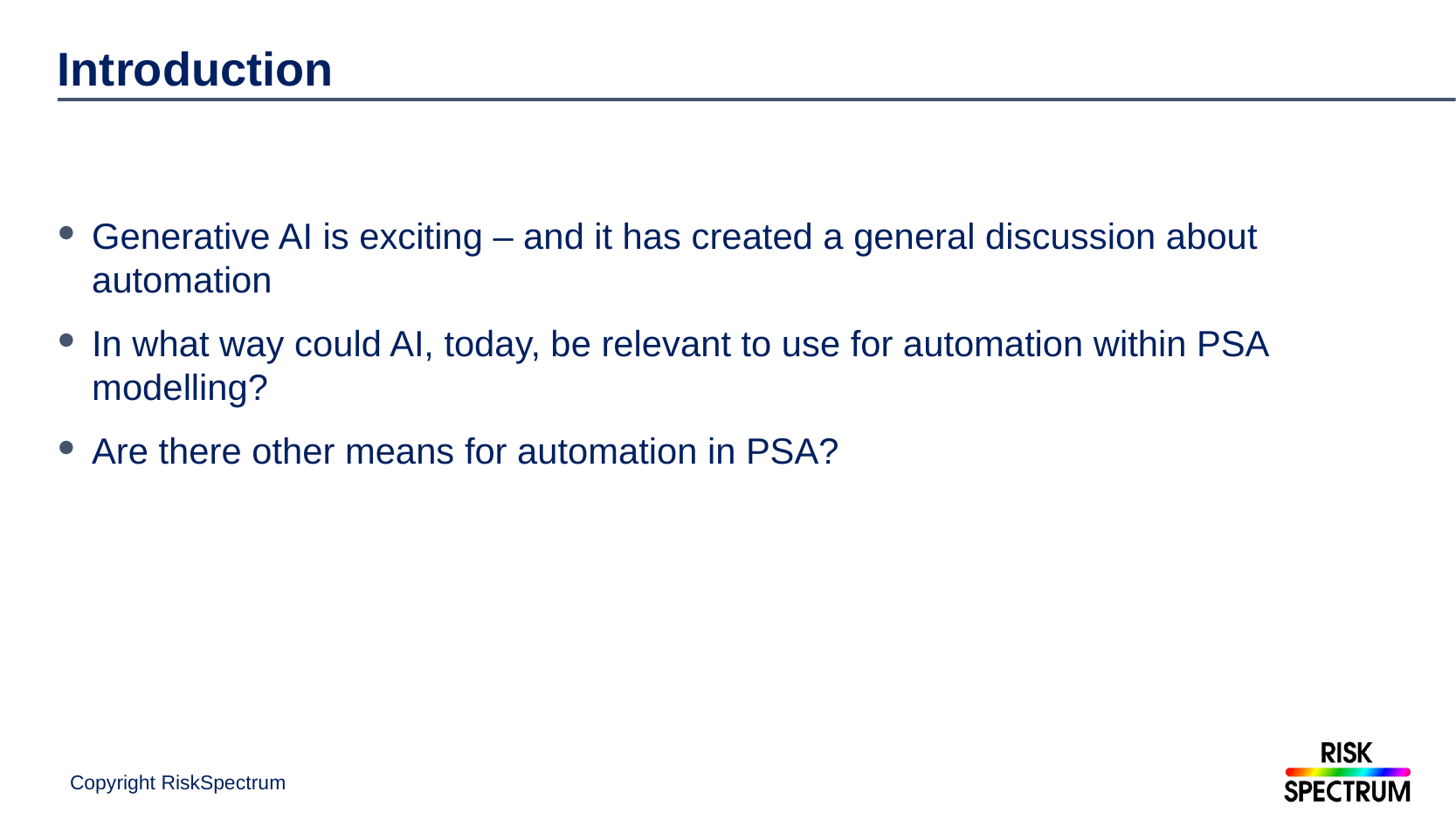

# Introduction

Generative AI is exciting – and it has created a general discussion about automation
In what way could AI, today, be relevant to use for automation within PSA modelling?
Are there other means for automation in PSA?